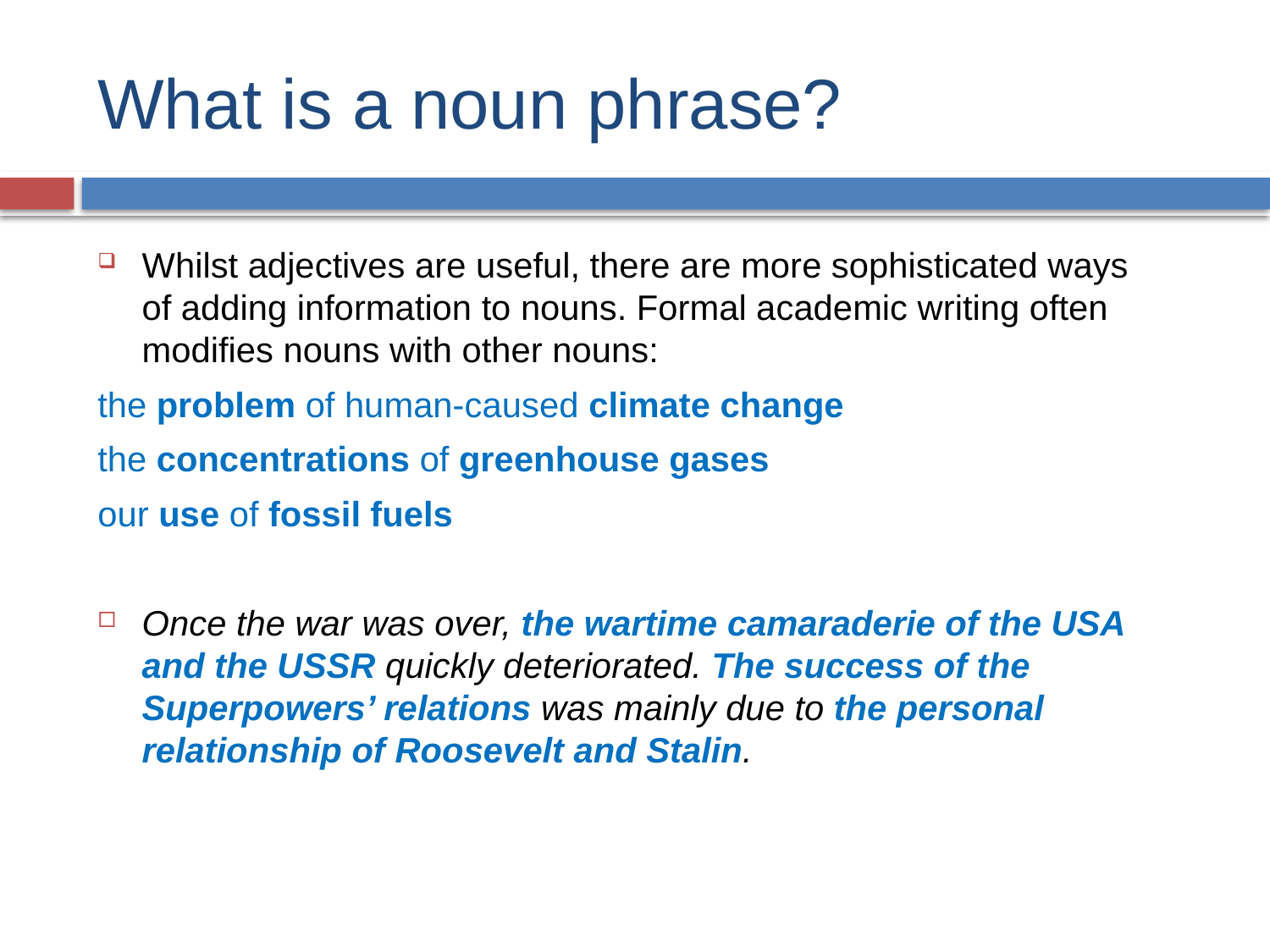

# What is a noun phrase?
Whilst adjectives are useful, there are more sophisticated ways of adding information to nouns. Formal academic writing often modifies nouns with other nouns:
the problem of human-caused climate change
the concentrations of greenhouse gases
our use of fossil fuels

Once the war was over, the wartime camaraderie of the USA and the USSR quickly deteriorated. The success of the Superpowers’ relations was mainly due to the personal relationship of Roosevelt and Stalin.